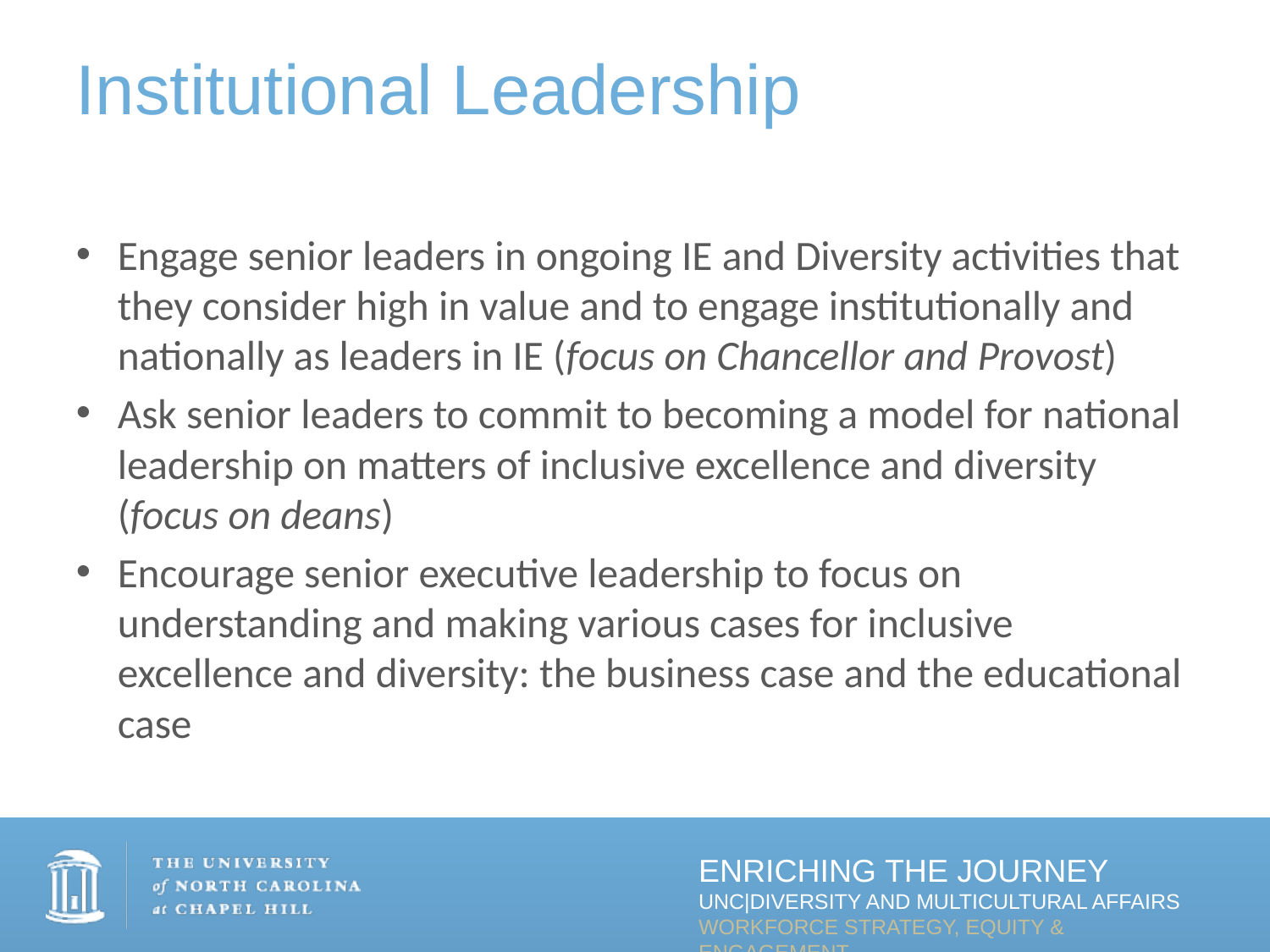

# Institutional Leadership
Engage senior leaders in ongoing IE and Diversity activities that they consider high in value and to engage institutionally and nationally as leaders in IE (focus on Chancellor and Provost)
Ask senior leaders to commit to becoming a model for national leadership on matters of inclusive excellence and diversity (focus on deans)
Encourage senior executive leadership to focus on understanding and making various cases for inclusive excellence and diversity: the business case and the educational case